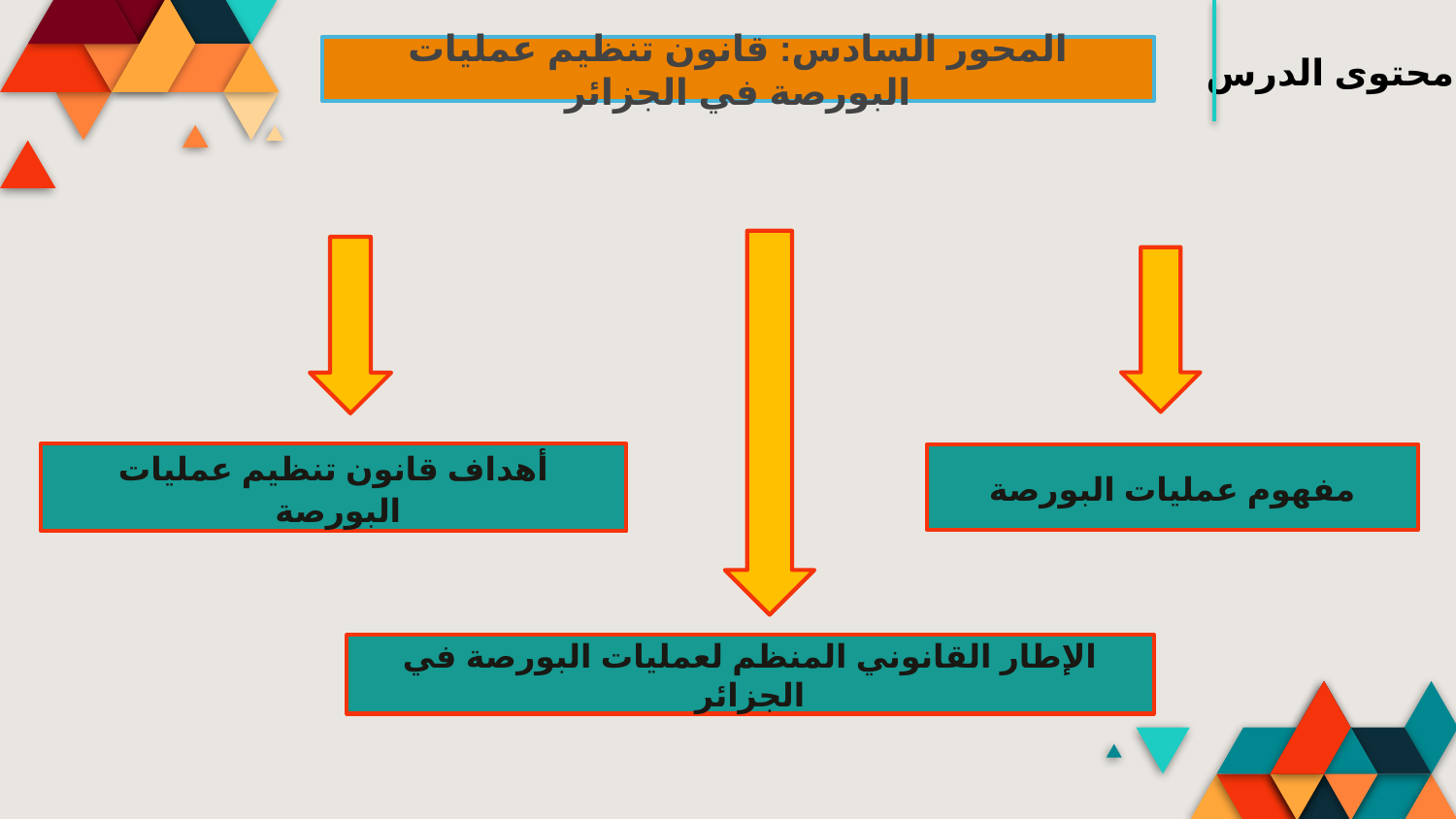

المحور السادس: قانون تنظيم عمليات البورصة في الجزائر
محتوى الدرس

أهداف قانون تنظيم عمليات البورصة
مفهوم عمليات البورصة
الإطار القانوني المنظم لعمليات البورصة في الجزائر